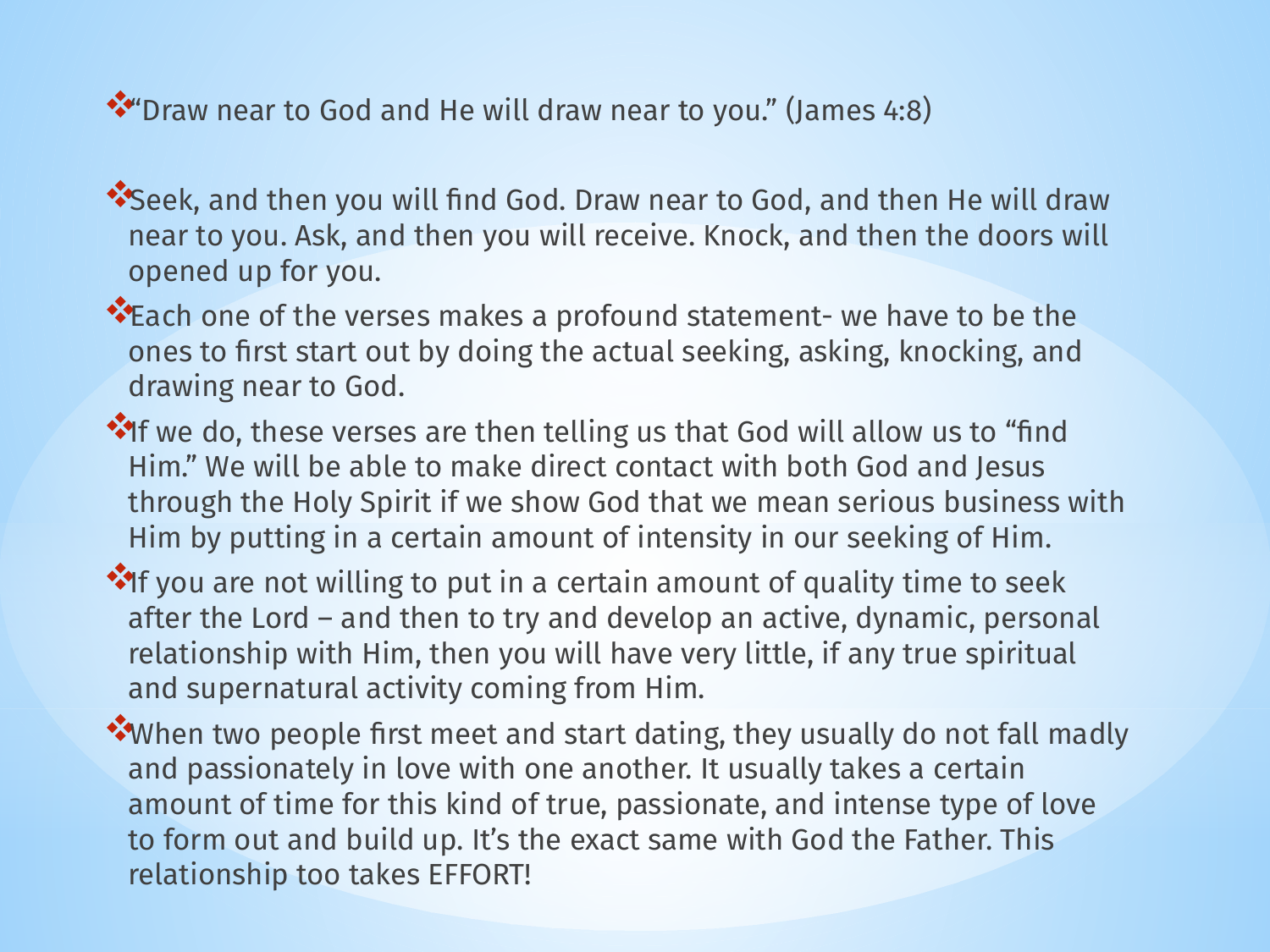

“Draw near to God and He will draw near to you.” (James 4:8)

Seek, and then you will find God. Draw near to God, and then He will draw near to you. Ask, and then you will receive. Knock, and then the doors will opened up for you.
Each one of the verses makes a profound statement- we have to be the ones to first start out by doing the actual seeking, asking, knocking, and drawing near to God.
If we do, these verses are then telling us that God will allow us to “find Him.” We will be able to make direct contact with both God and Jesus through the Holy Spirit if we show God that we mean serious business with Him by putting in a certain amount of intensity in our seeking of Him.
If you are not willing to put in a certain amount of quality time to seek after the Lord – and then to try and develop an active, dynamic, personal relationship with Him, then you will have very little, if any true spiritual and supernatural activity coming from Him.
When two people first meet and start dating, they usually do not fall madly and passionately in love with one another. It usually takes a certain amount of time for this kind of true, passionate, and intense type of love to form out and build up. It’s the exact same with God the Father. This relationship too takes EFFORT!